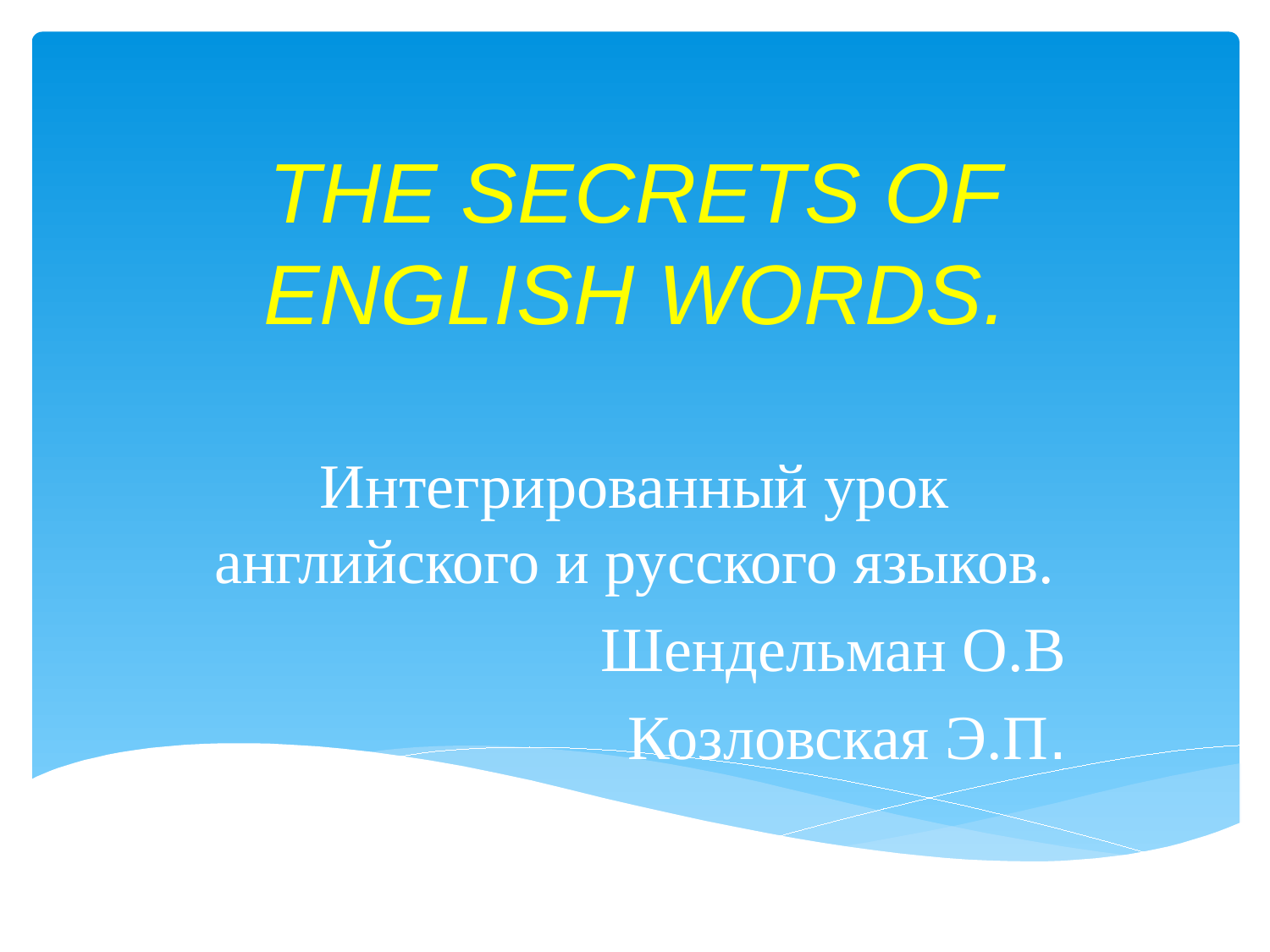

# THE SECRETS OF ENGLISH WORDS.

Интегрированный урок английского и русского языков.
Шендельман О.В
Козловская Э.П.